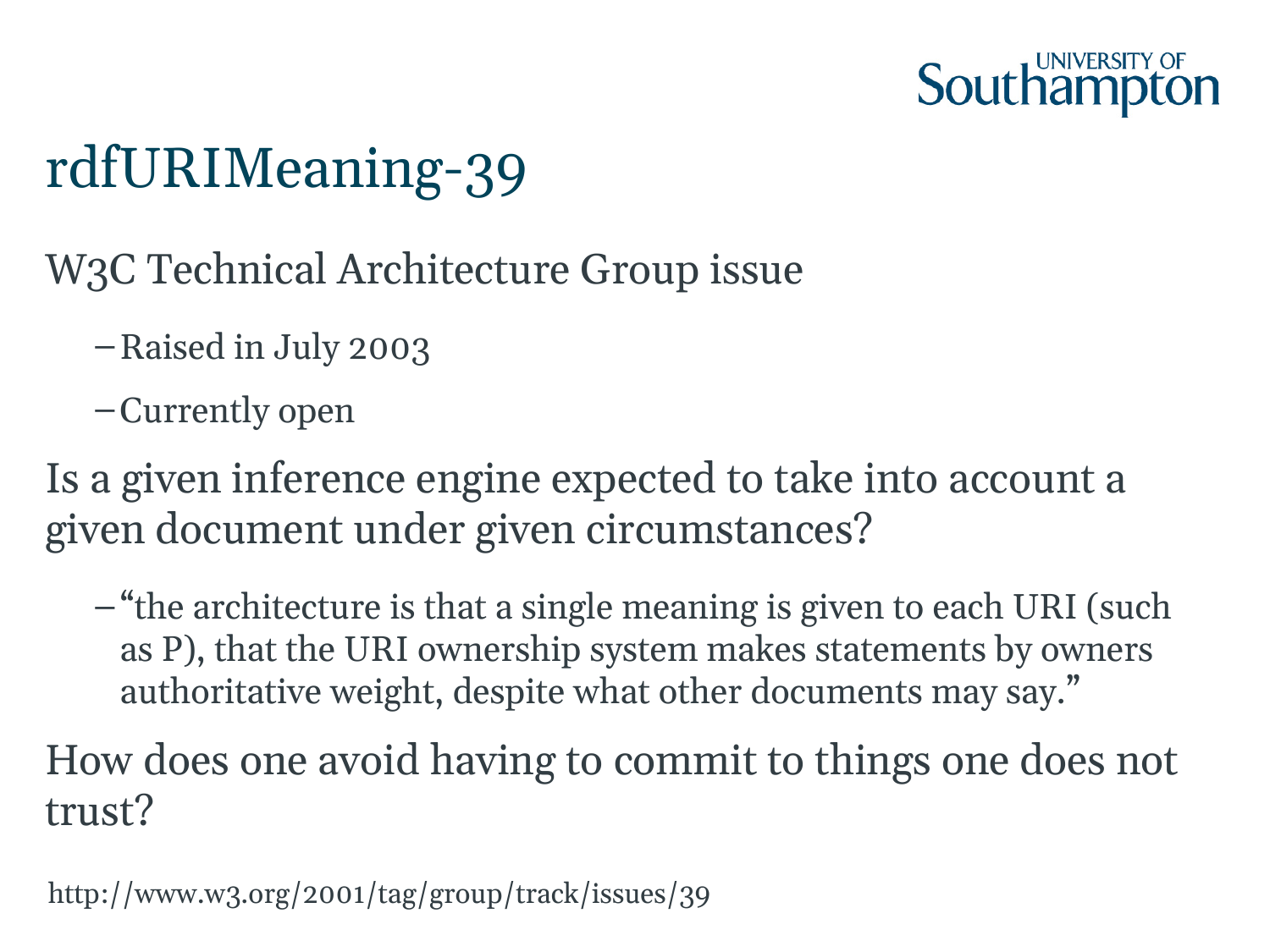

# rdfURIMeaning-39
W3C Technical Architecture Group issue
Raised in July 2003
Currently open
Is a given inference engine expected to take into account a given document under given circumstances?
“the architecture is that a single meaning is given to each URI (such as P), that the URI ownership system makes statements by owners authoritative weight, despite what other documents may say.”
How does one avoid having to commit to things one does not trust?
http://www.w3.org/2001/tag/group/track/issues/39